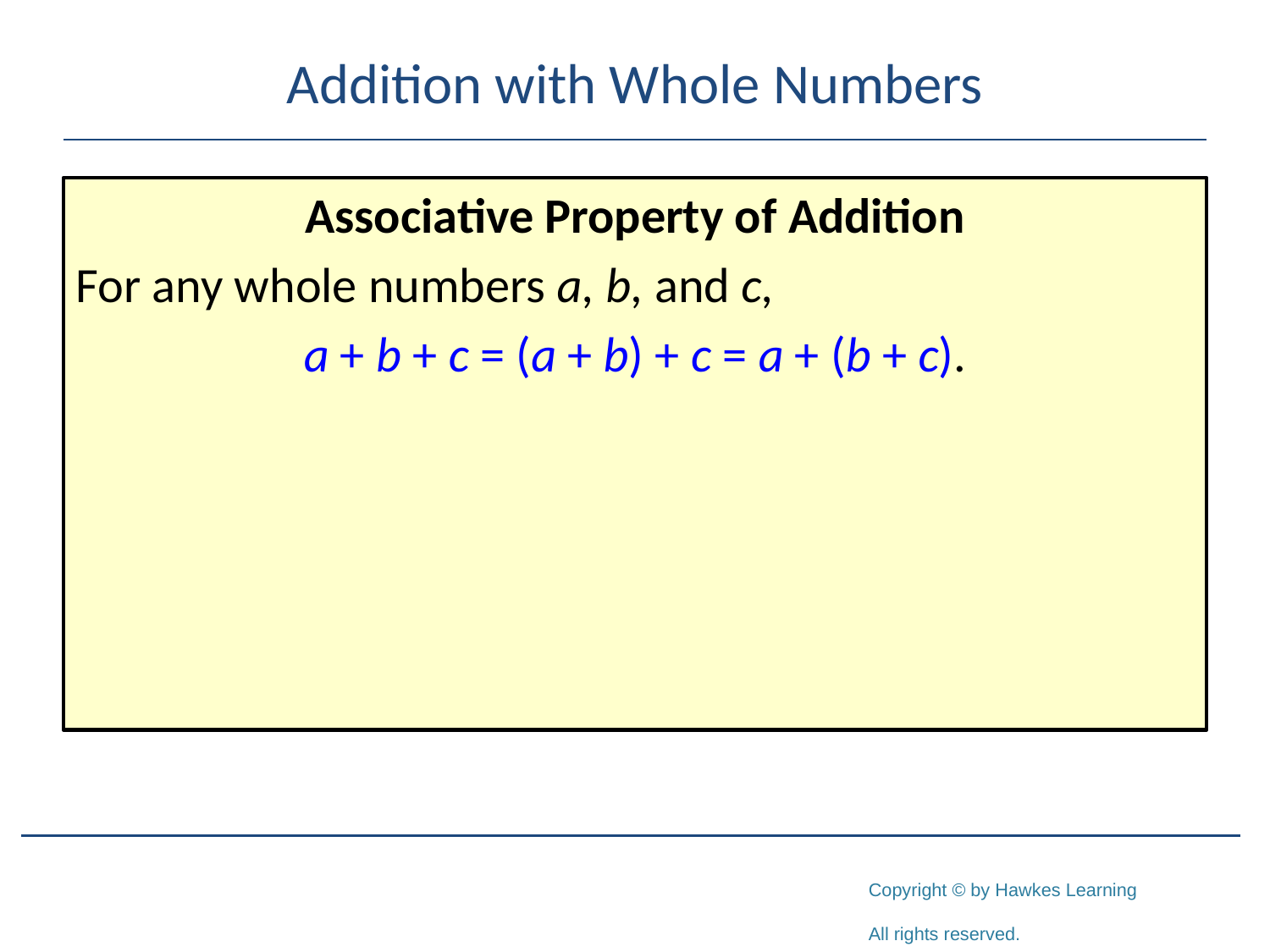

# Addition with Whole Numbers
Associative Property of Addition
For any whole numbers a, b, and c,
a + b + c = (a + b) + c = a + (b + c).